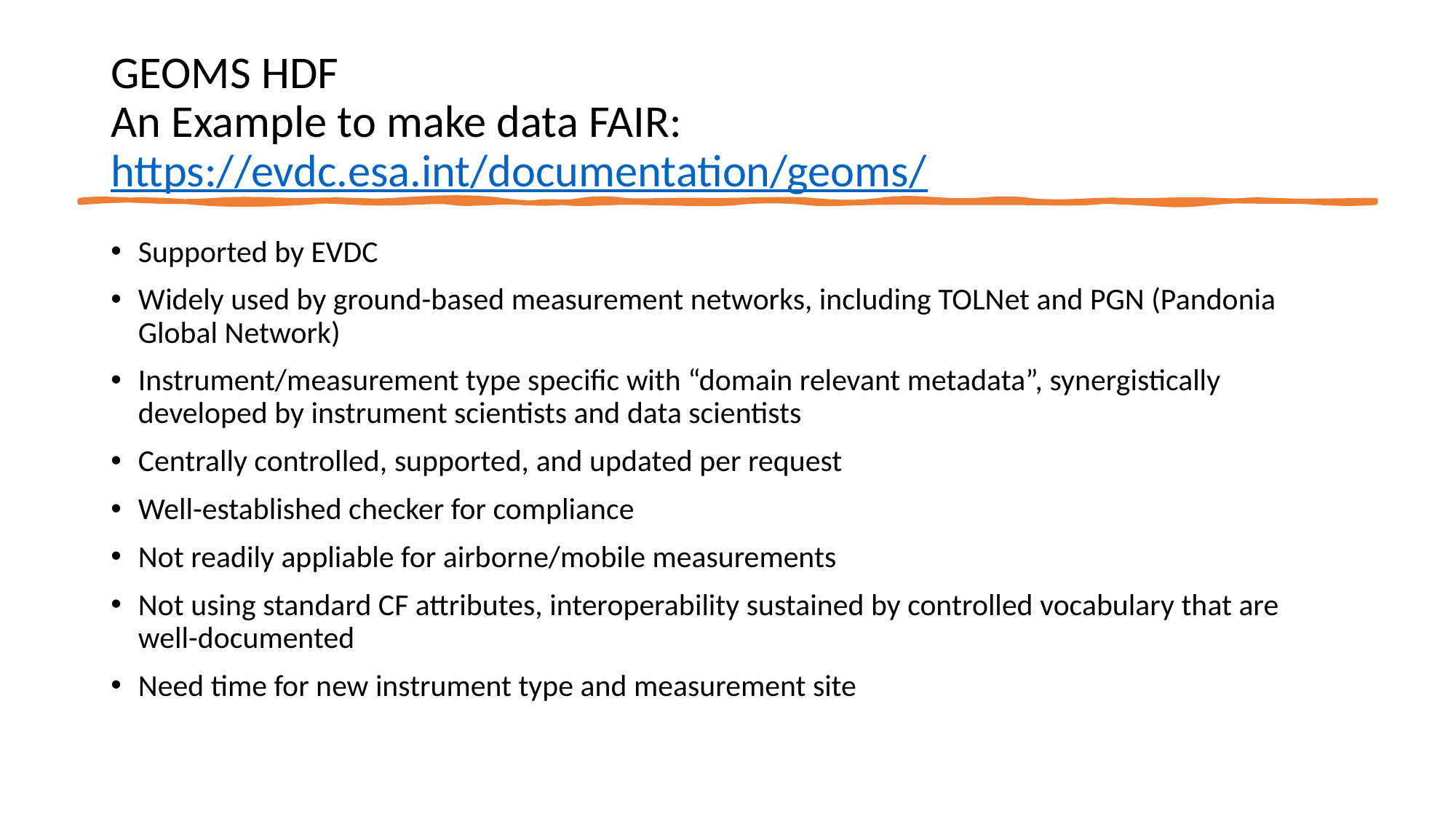

# GEOMS HDF An Example to make data FAIR: https://evdc.esa.int/documentation/geoms/

Supported by EVDC
Widely used by ground-based measurement networks, including TOLNet and PGN (Pandonia Global Network)
Instrument/measurement type specific with “domain relevant metadata”, synergistically developed by instrument scientists and data scientists
Centrally controlled, supported, and updated per request
Well-established checker for compliance
Not readily appliable for airborne/mobile measurements
Not using standard CF attributes, interoperability sustained by controlled vocabulary that are well-documented
Need time for new instrument type and measurement site